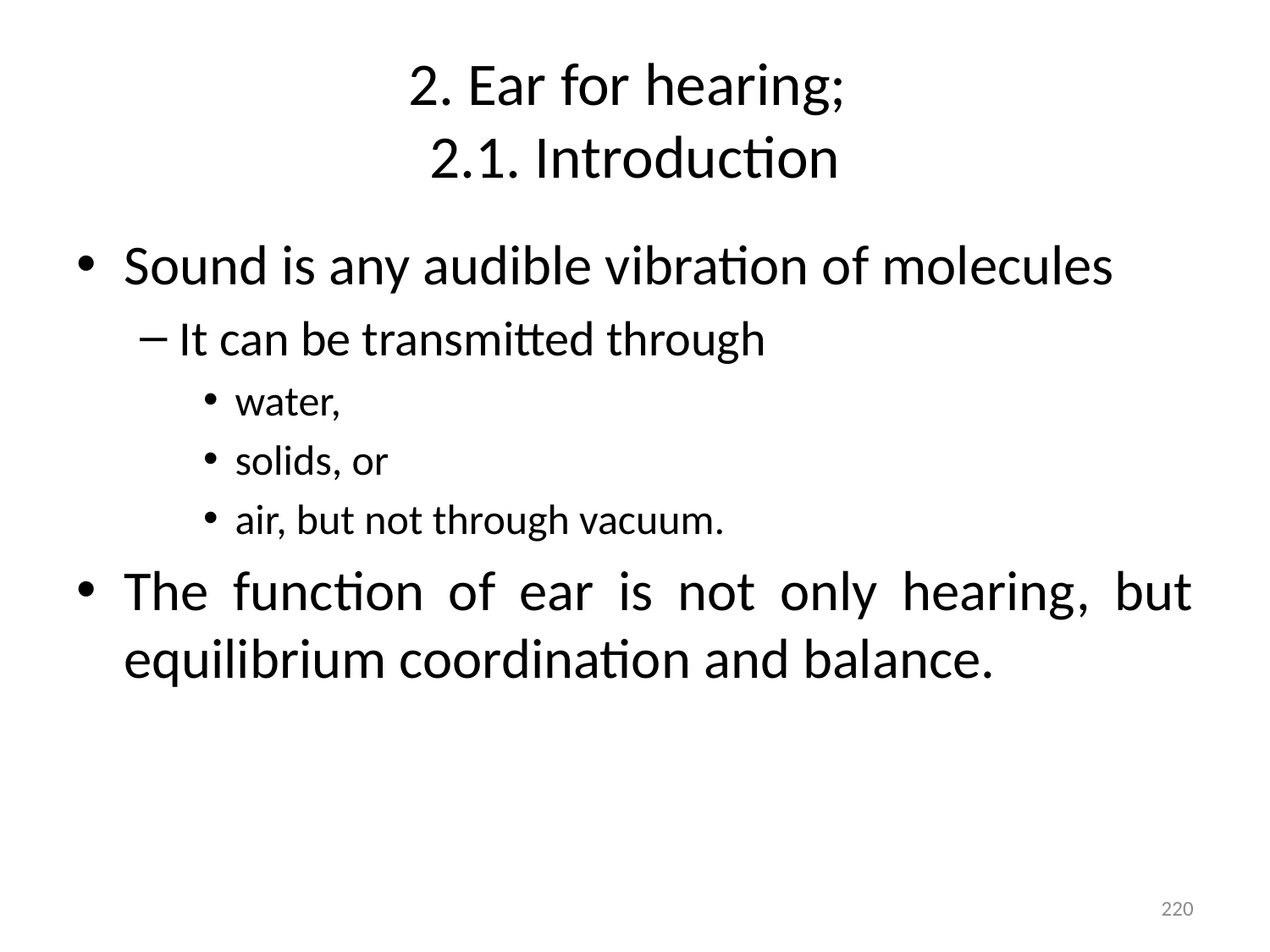

# 2. Ear for hearing; 2.1. Introduction
Sound is any audible vibration of molecules
It can be transmitted through
water,
solids, or
air, but not through vacuum.
The function of ear is not only hearing, but equilibrium coordination and balance.
220